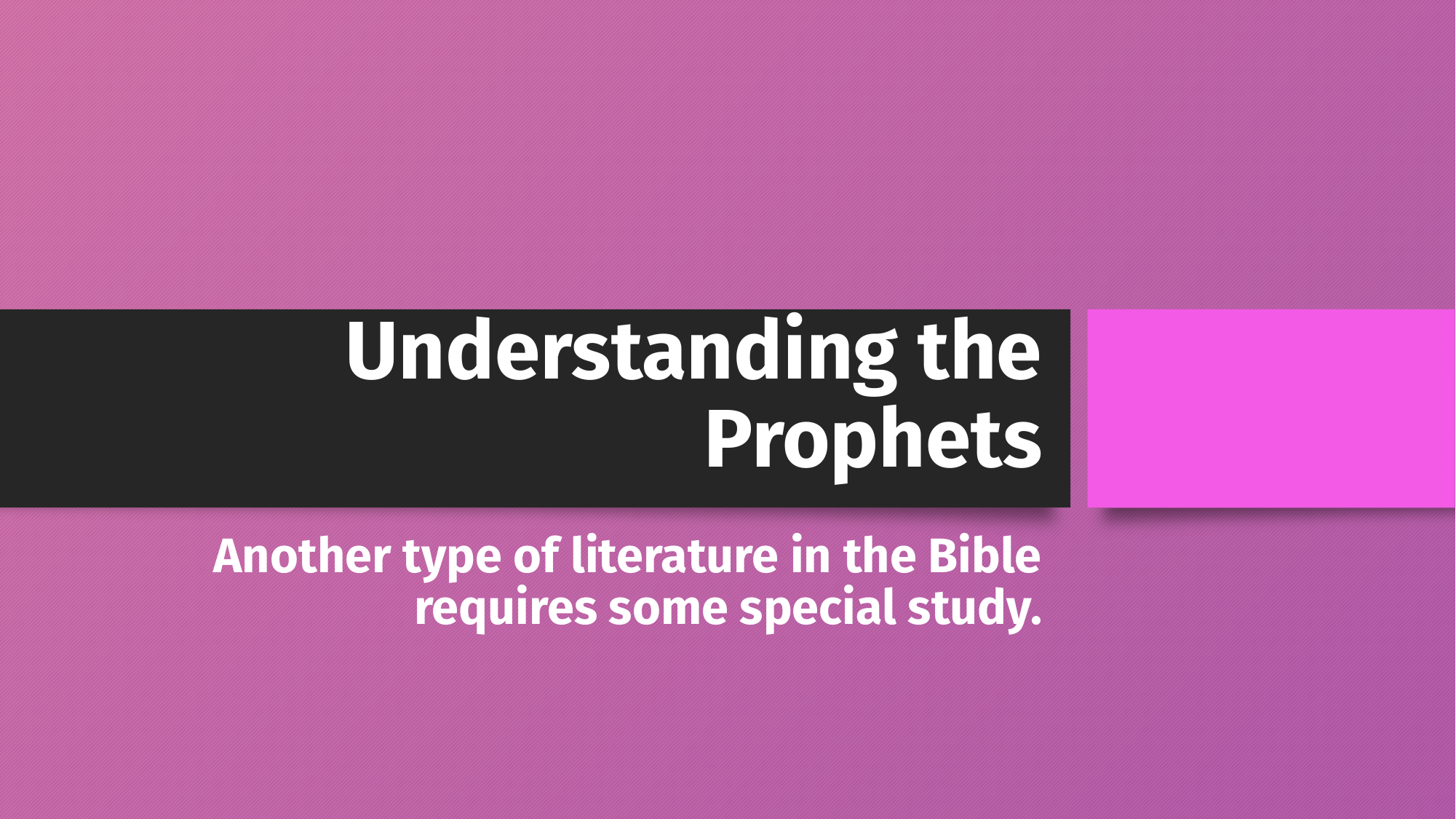

# Understanding the Prophets
Another type of literature in the Bible requires some special study.